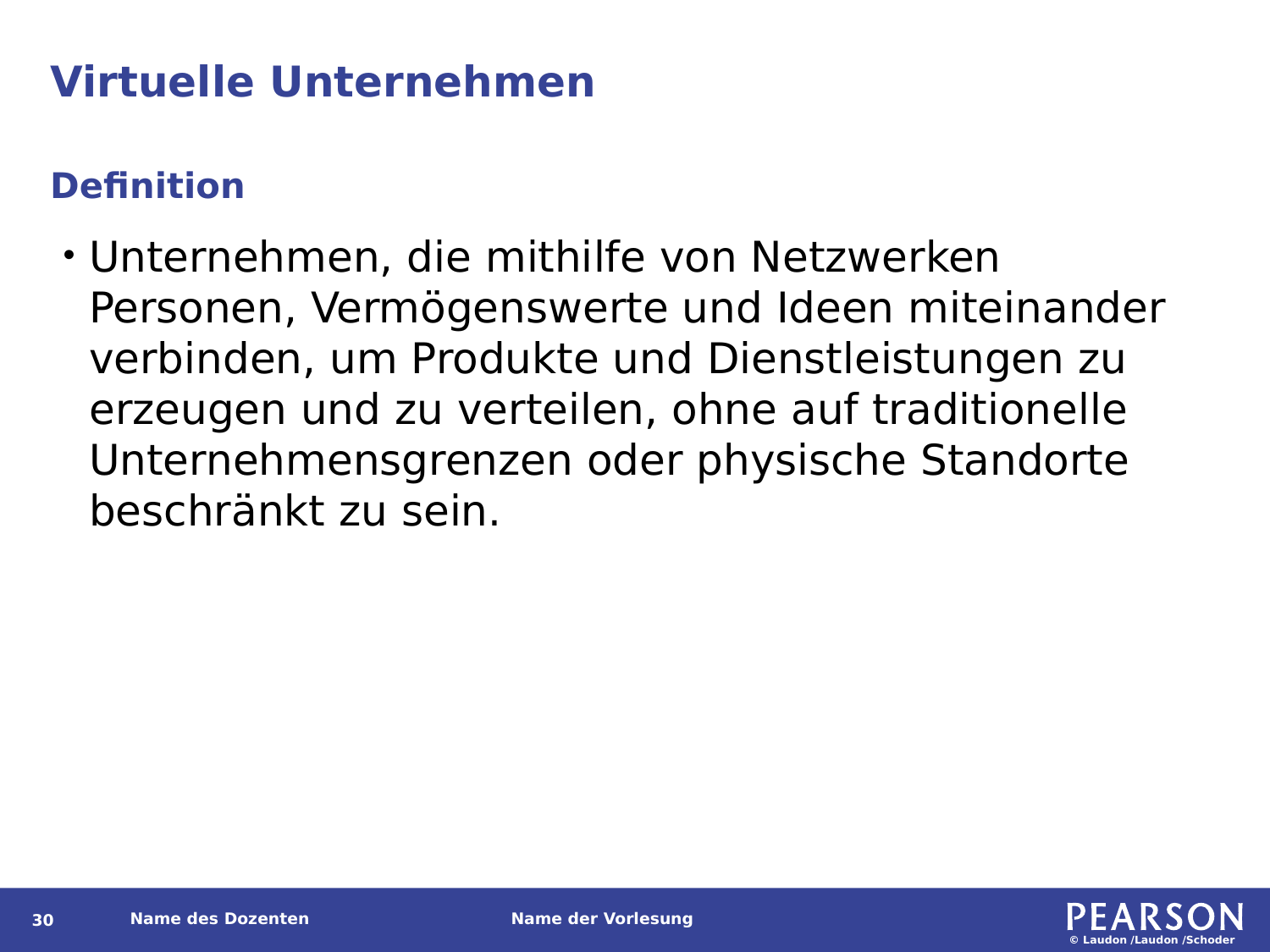

# Virtuelle Unternehmen
Definition
Unternehmen, die mithilfe von Netzwerken Personen, Vermögenswerte und Ideen miteinander verbinden, um Produkte und Dienstleistungen zu erzeugen und zu verteilen, ohne auf traditionelle Unternehmensgrenzen oder physische Standorte beschränkt zu sein.
30